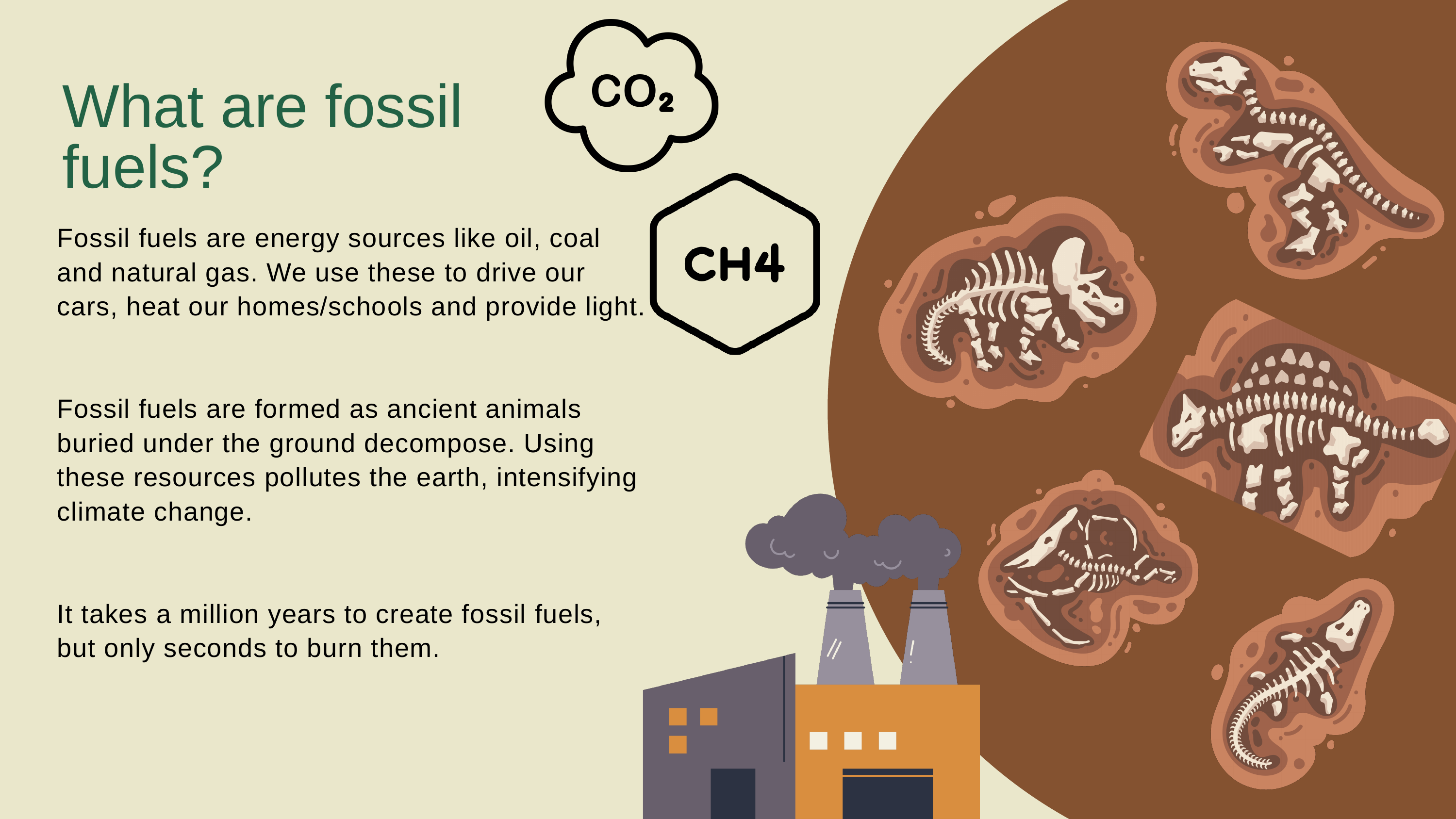

What are fossil fuels?

Fossil fuels are energy sources like oil, coal and natural gas. We use these to drive our cars, heat our homes/schools and provide light.

Fossil fuels are formed as ancient animals buried under the ground decompose. Using these resources pollutes the earth, intensifying climate change.

It takes a million years to create fossil fuels, but only seconds to burn them.